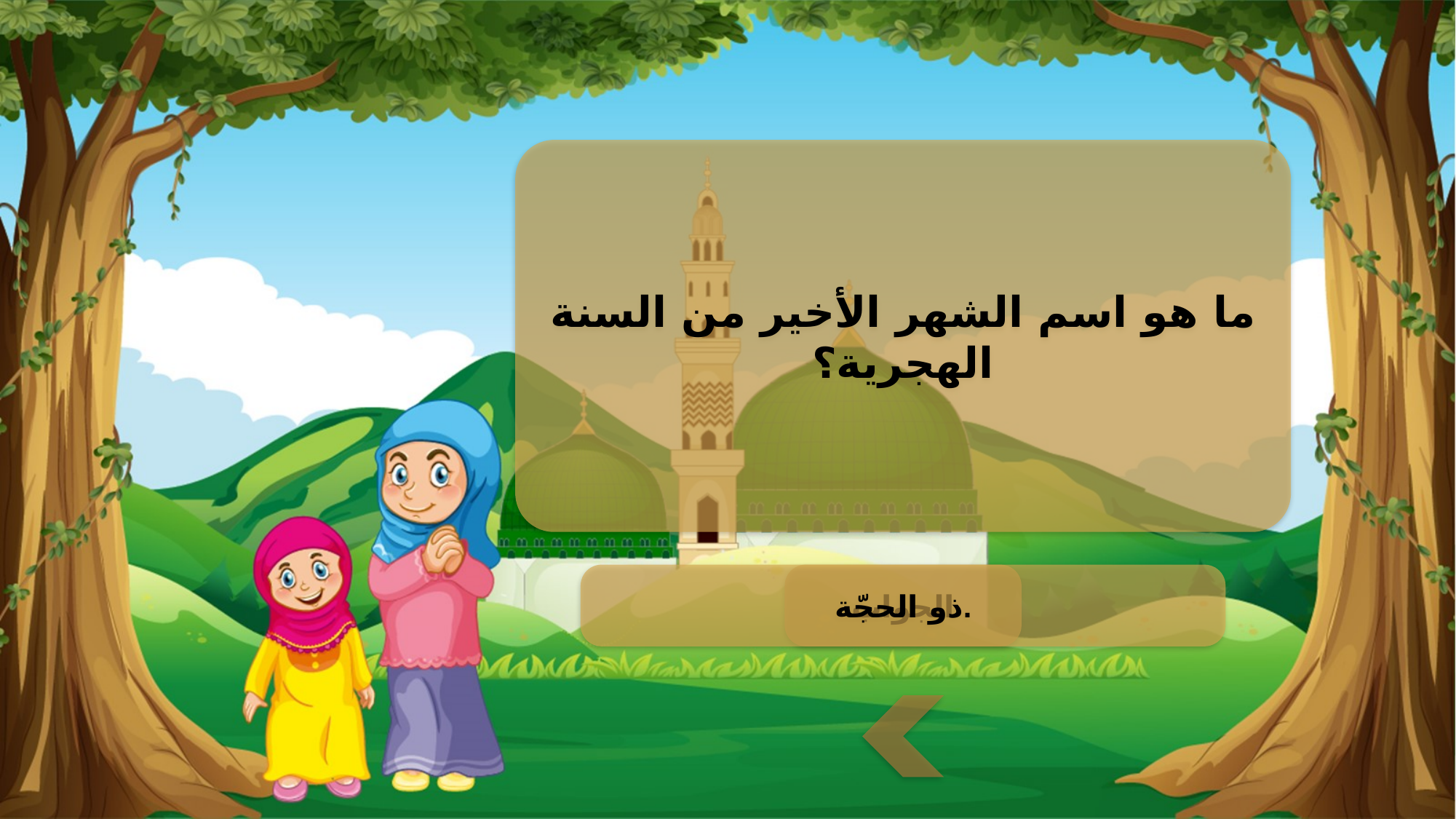

ما هو اسم الشهر الأخير من السنة الهجرية؟
ذو الحجّة.
الجواب